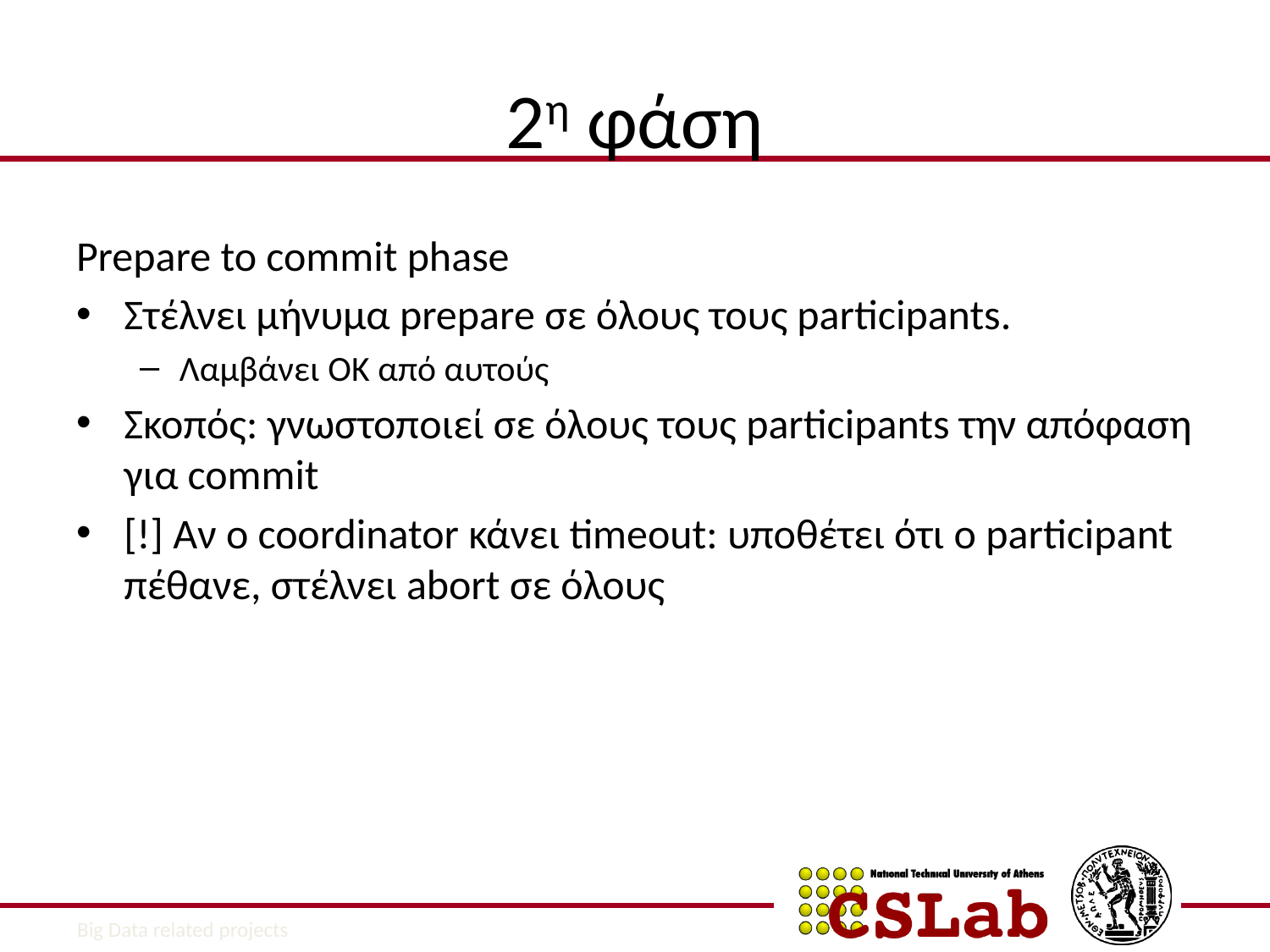

# 2η φάση
Prepare to commit phase
Στέλνει μήνυμα prepare σε όλους τους participants.
Λαμβάνει OK από αυτούς
Σκοπός: γνωστοποιεί σε όλους τους participants την απόφαση για commit
[!] Αν ο coordinator κάνει timeout: υποθέτει ότι ο participant πέθανε, στέλνει abort σε όλους